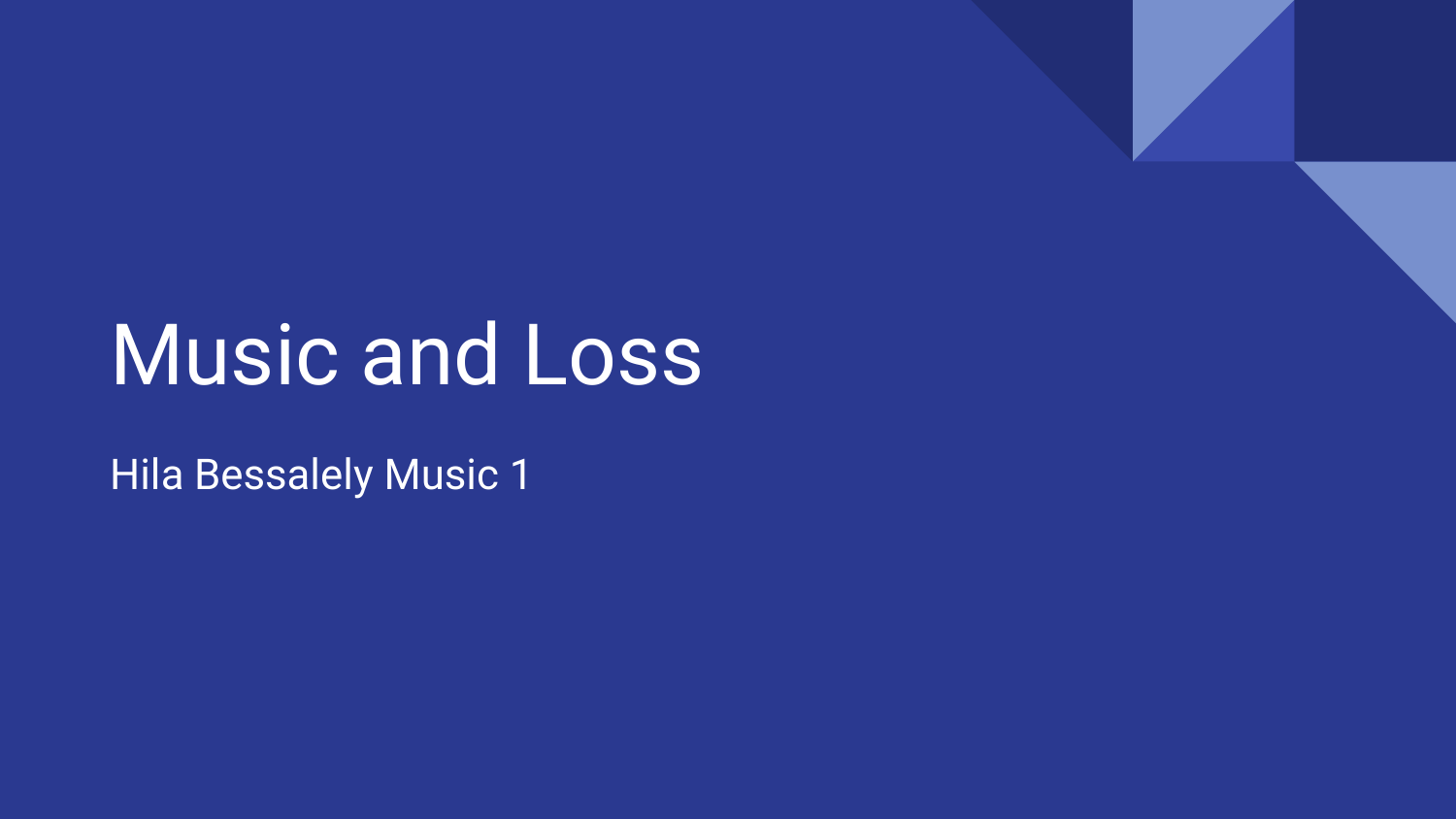

# Music and Loss
Hila Bessalely Music 1